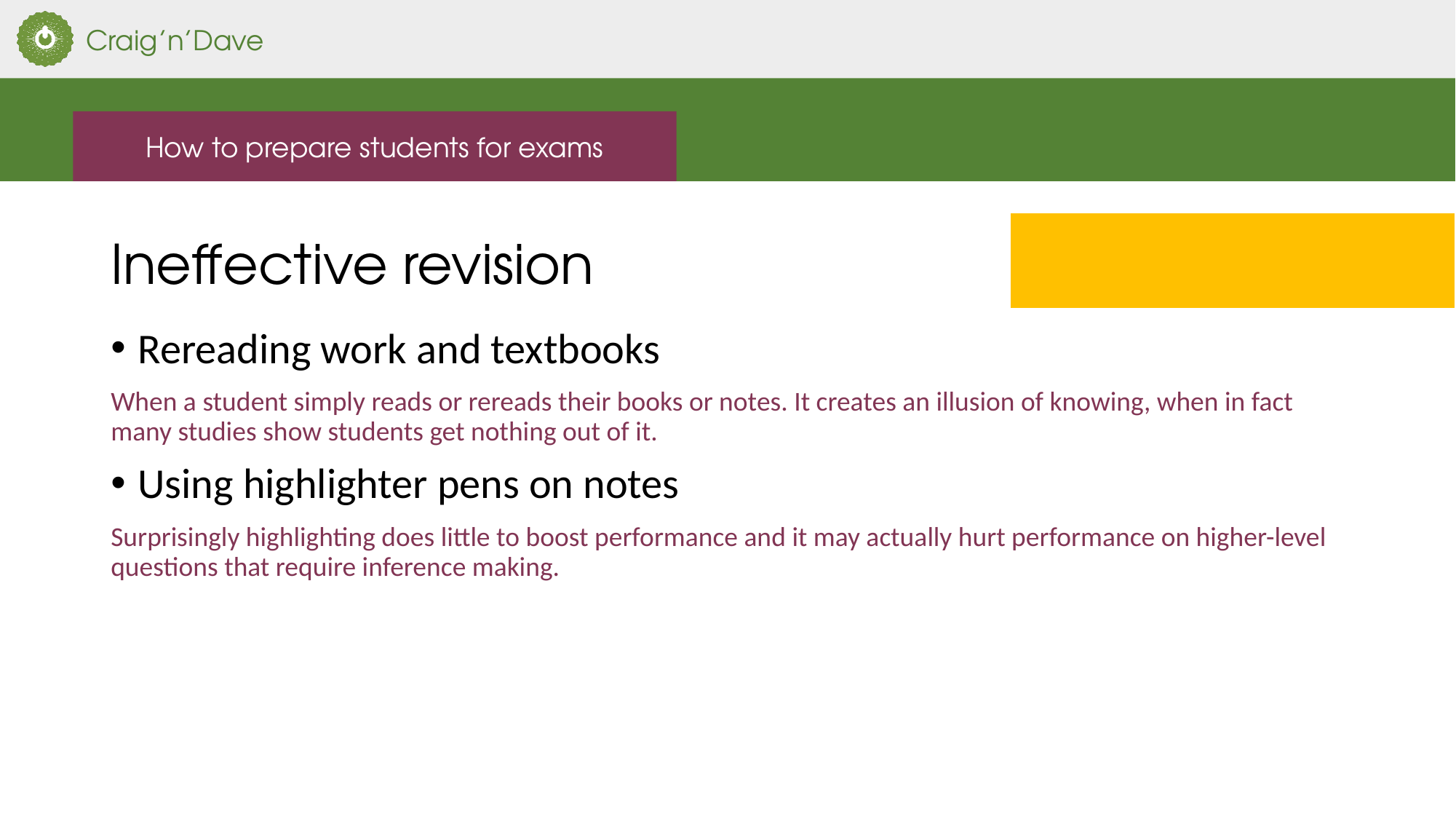

How to prepare students for exams

# Ineffective revision
Rereading work and textbooks
When a student simply reads or rereads their books or notes. It creates an illusion of knowing, when in fact many studies show students get nothing out of it.
Using highlighter pens on notes
Surprisingly highlighting does little to boost performance and it may actually hurt performance on higher-level questions that require inference making.